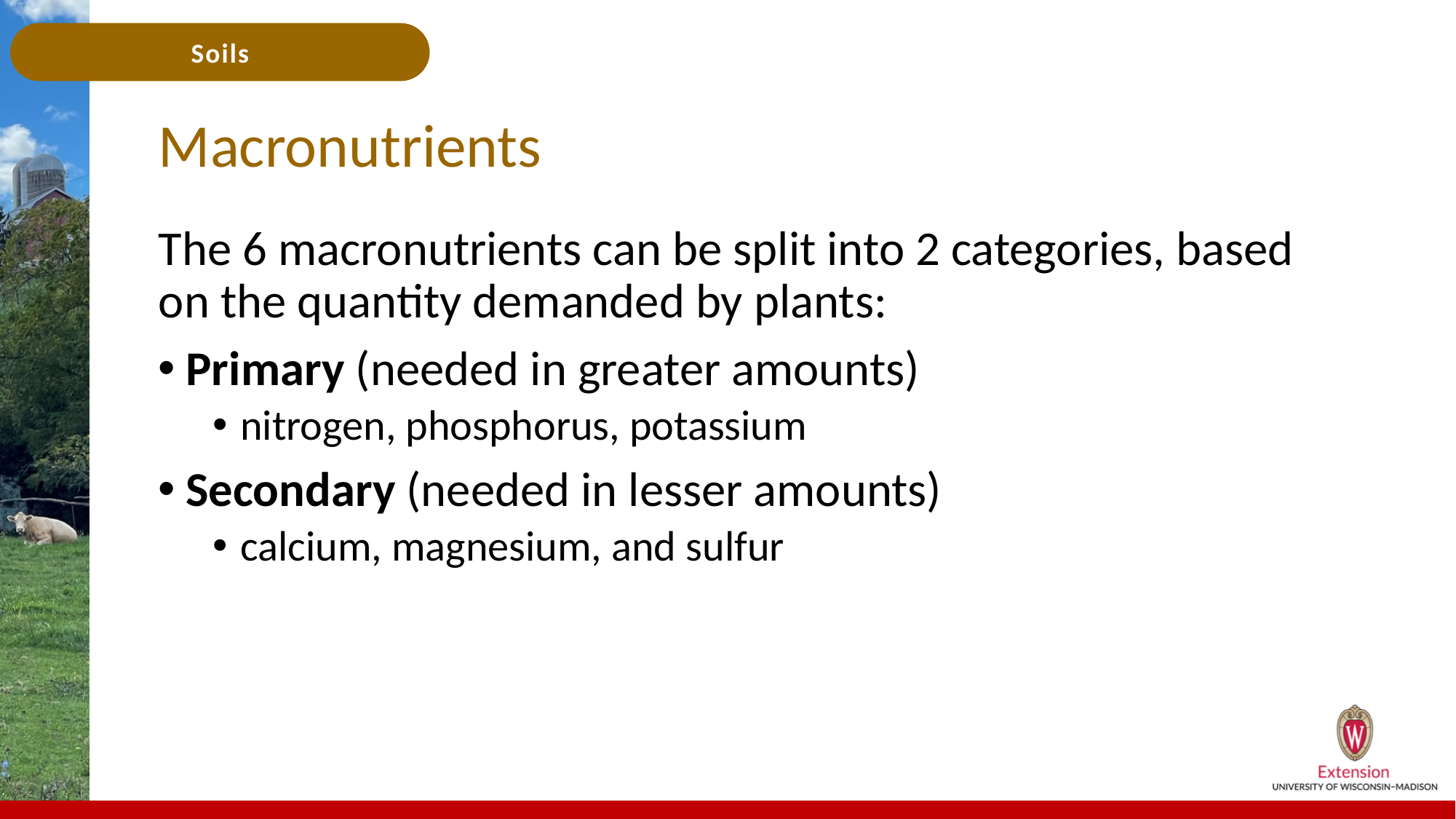

# Macronutrients
The 6 macronutrients can be split into 2 categories, based on the quantity demanded by plants:
Primary (needed in greater amounts)
nitrogen, phosphorus, potassium
Secondary (needed in lesser amounts)
calcium, magnesium, and sulfur